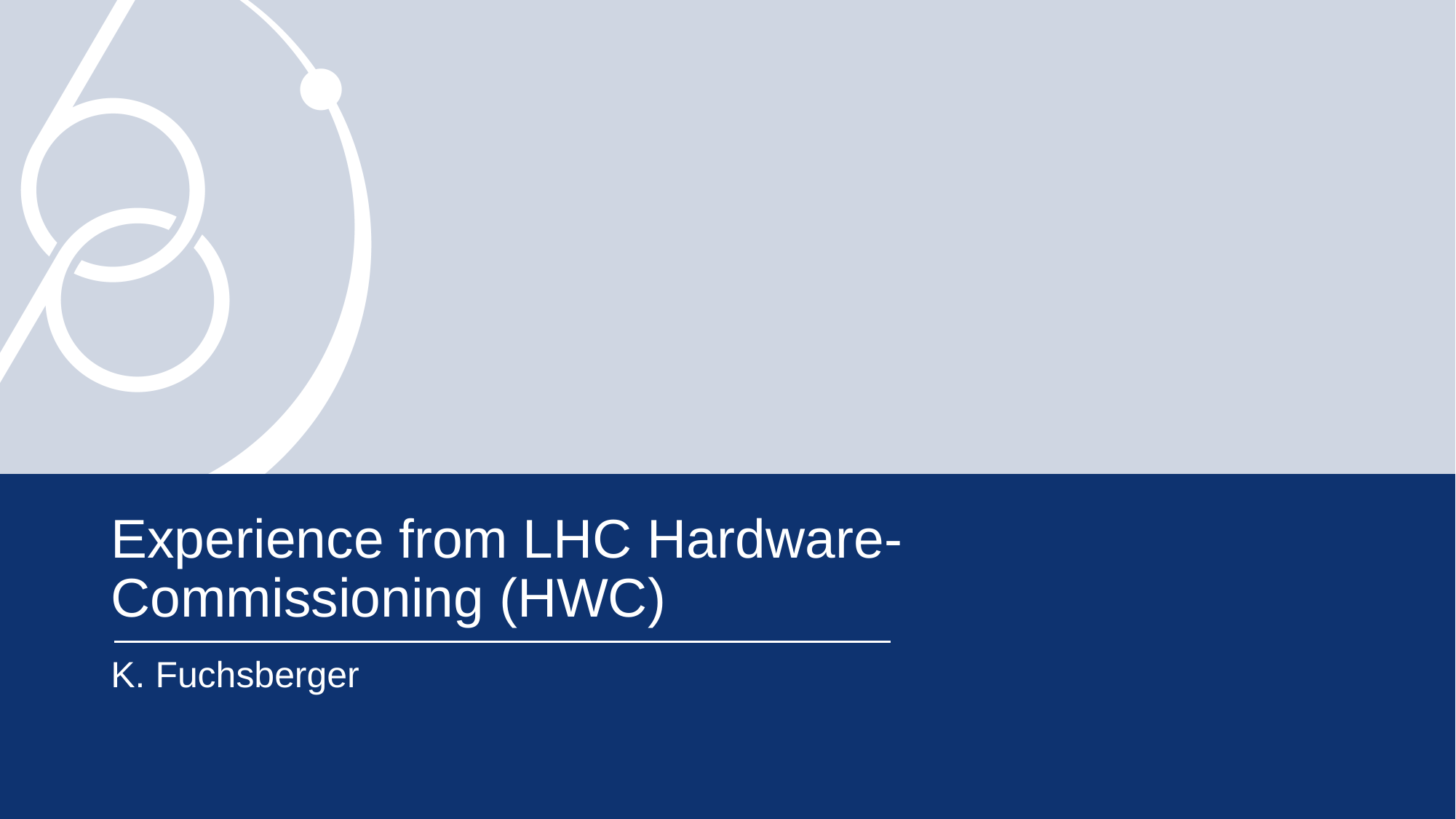

# Experience from LHC Hardware-Commissioning (HWC)
K. Fuchsberger